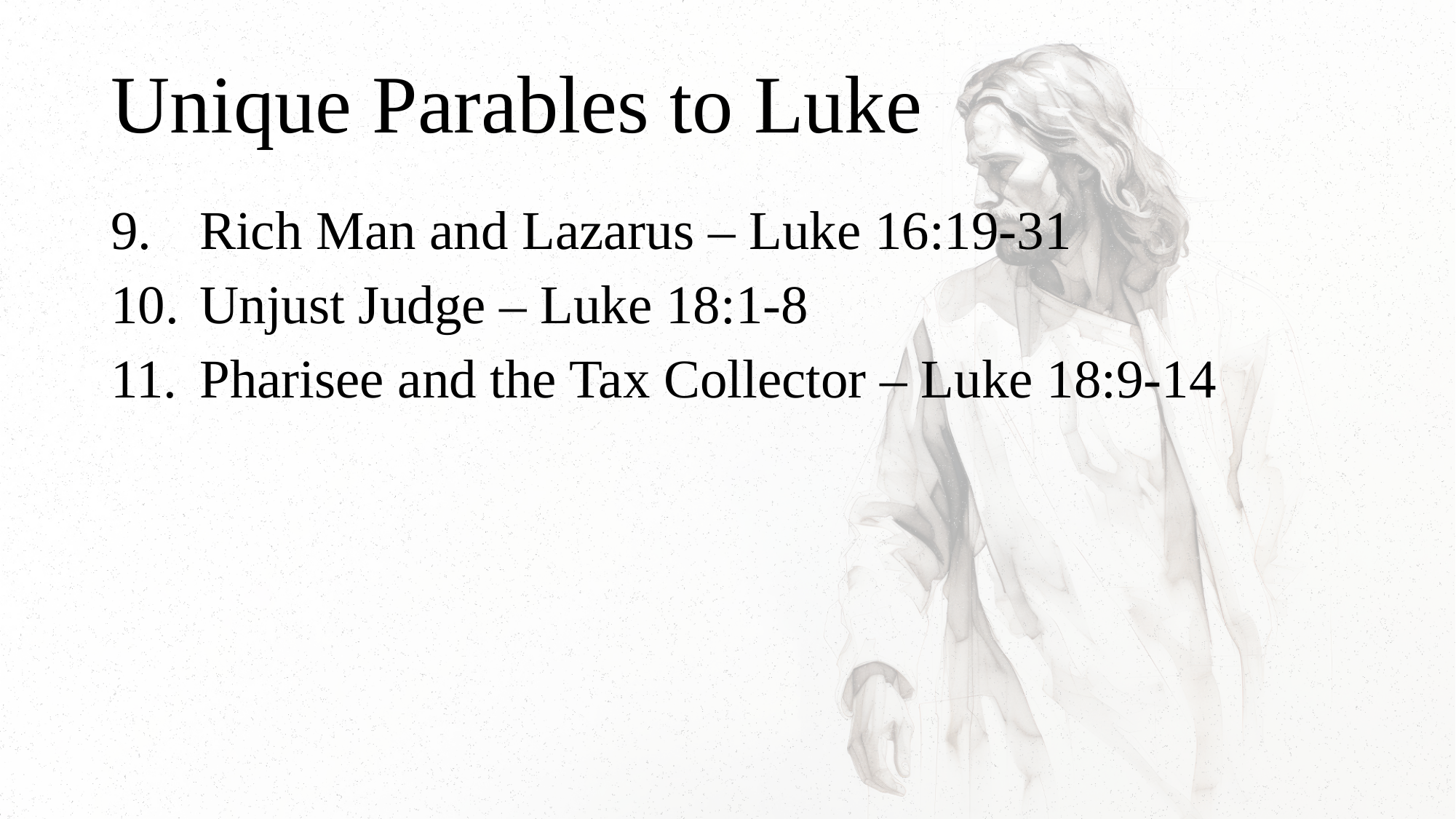

# Unique Parables to Luke
Rich Man and Lazarus – Luke 16:19-31
Unjust Judge – Luke 18:1-8
Pharisee and the Tax Collector – Luke 18:9-14